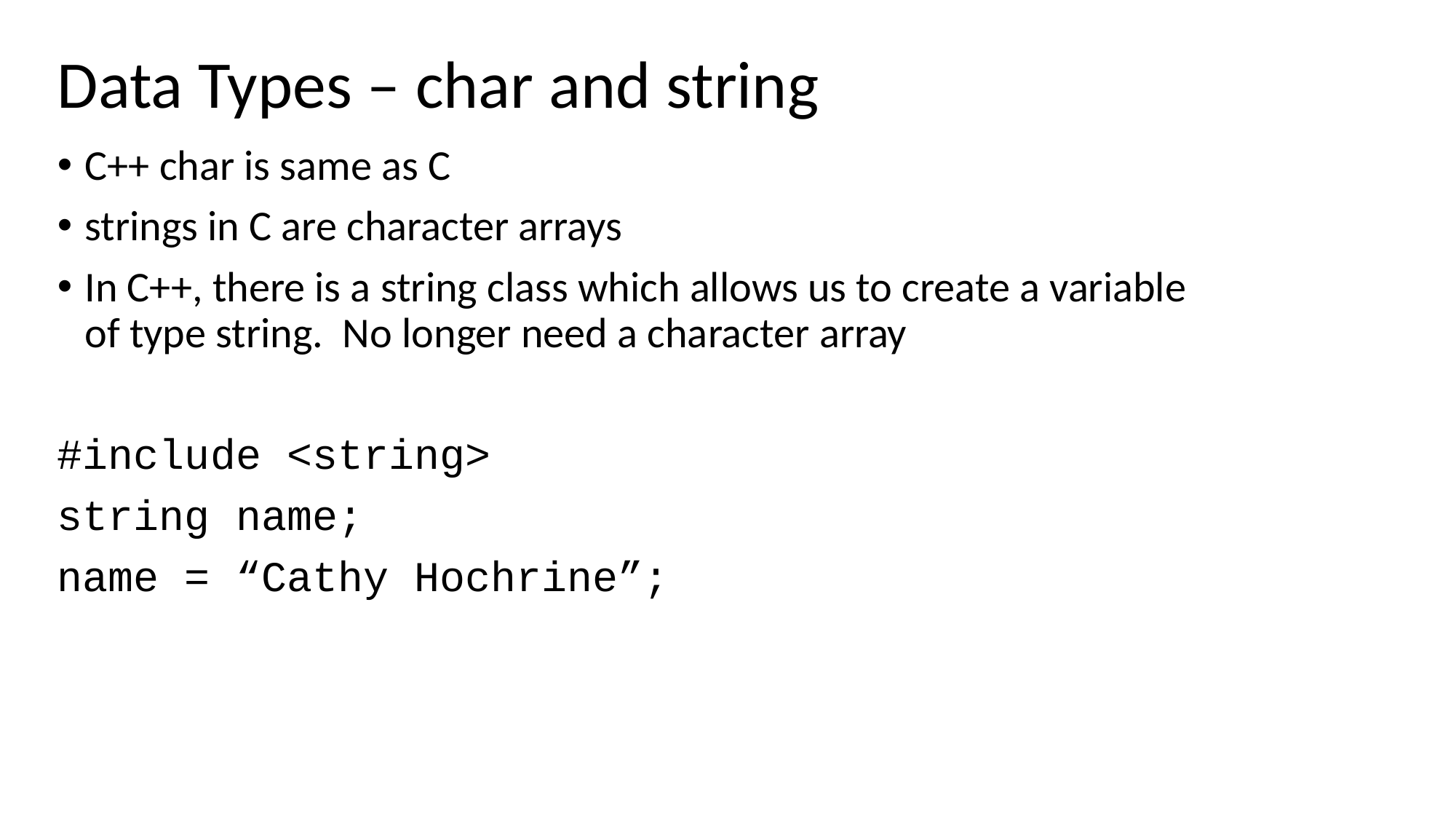

# Data Types – char and string
C++ char is same as C
strings in C are character arrays
In C++, there is a string class which allows us to create a variable of type string.  No longer need a character array

#include <string>
string name;
name = “Cathy Hochrine”;